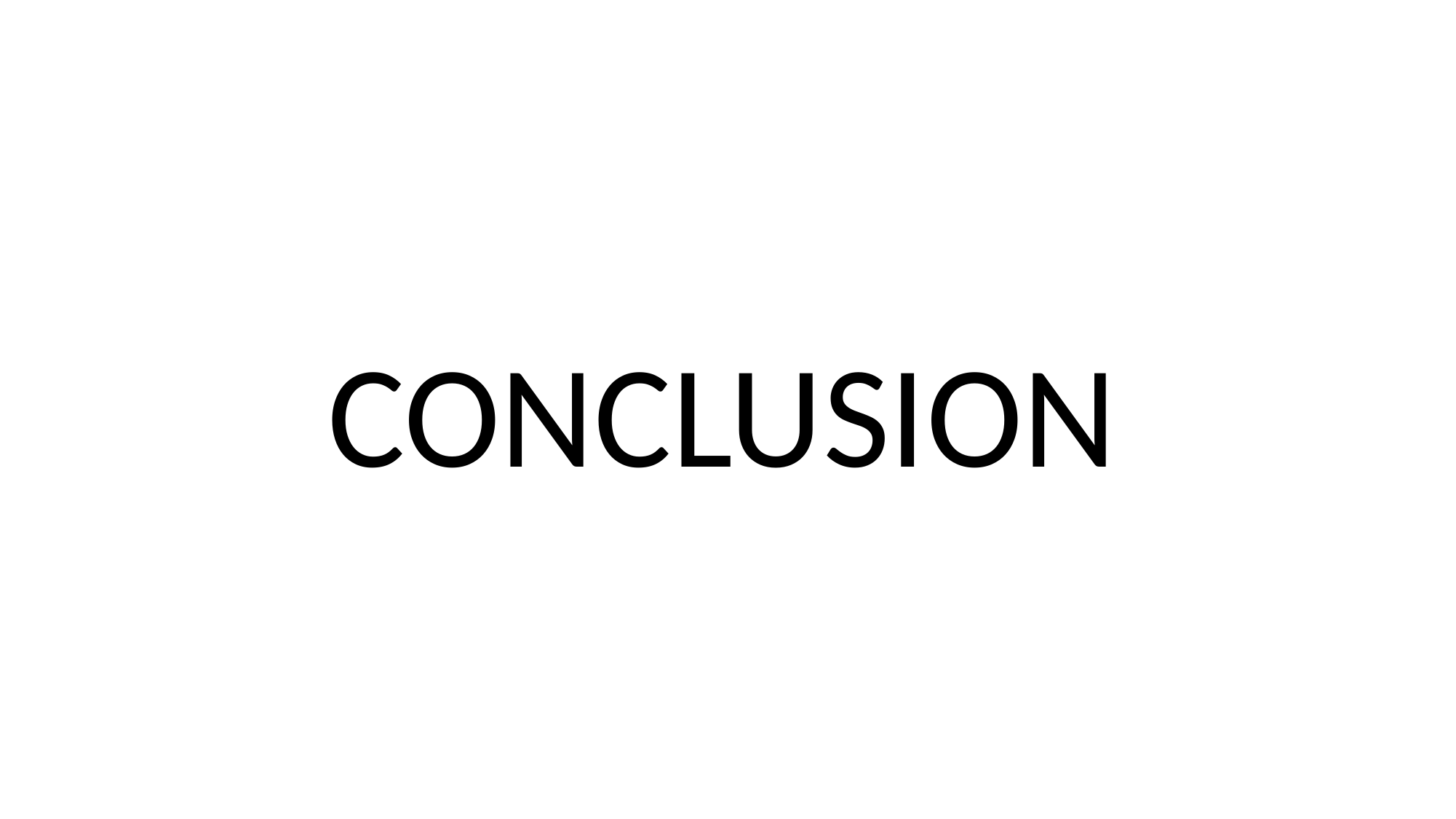

Qu’est-ce qu’une sauvegarde et pourquoi en faire
Comment l’automatiser sur une machine locale
Comment bien sauvegarder sur un serveur dédier

CONCLUSION